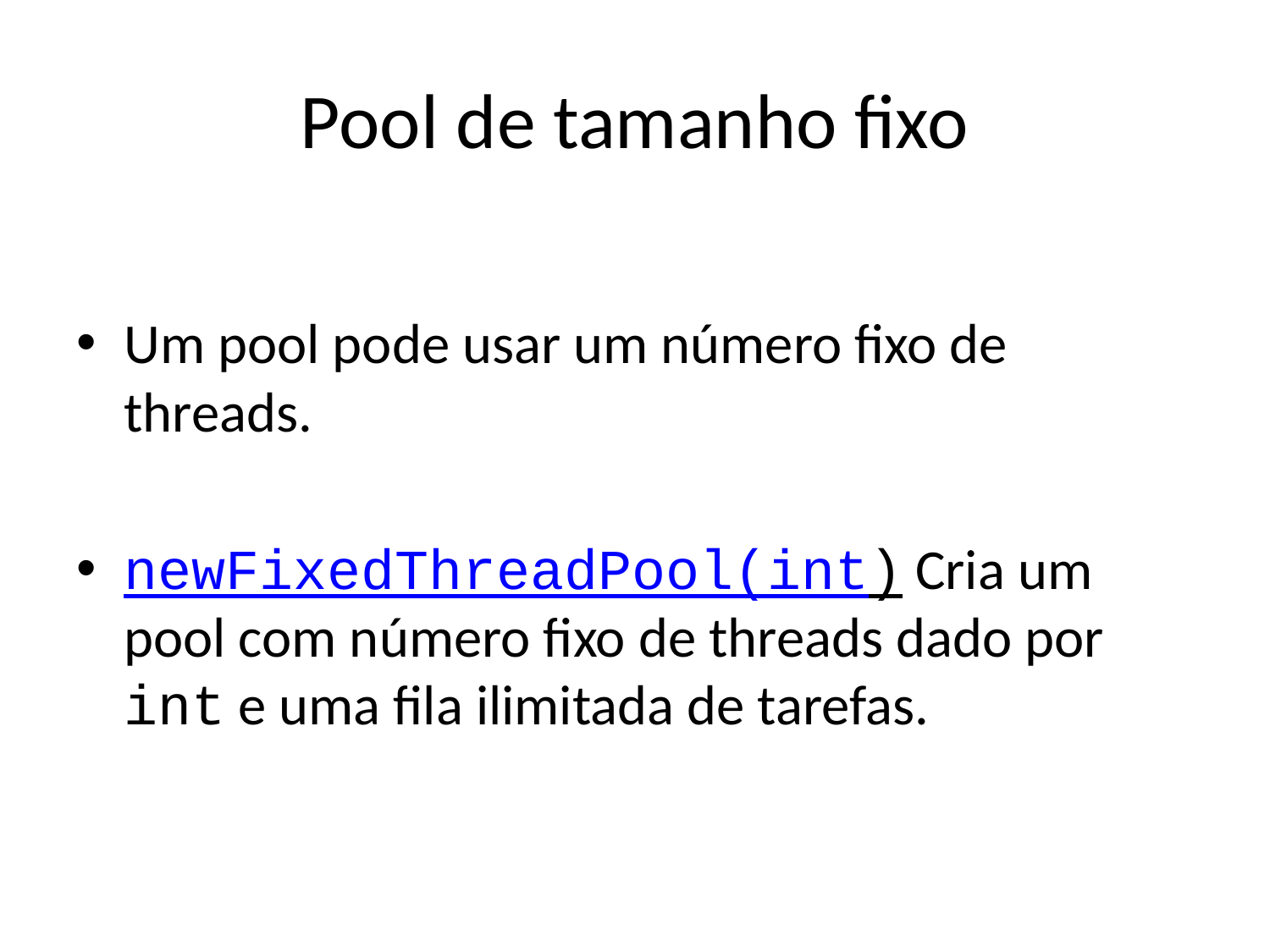

# Pool de tamanho fixo

Um pool pode usar um número fixo de threads.

newFixedThreadPool(int) Cria um pool com número fixo de threads dado por int e uma fila ilimitada de tarefas.